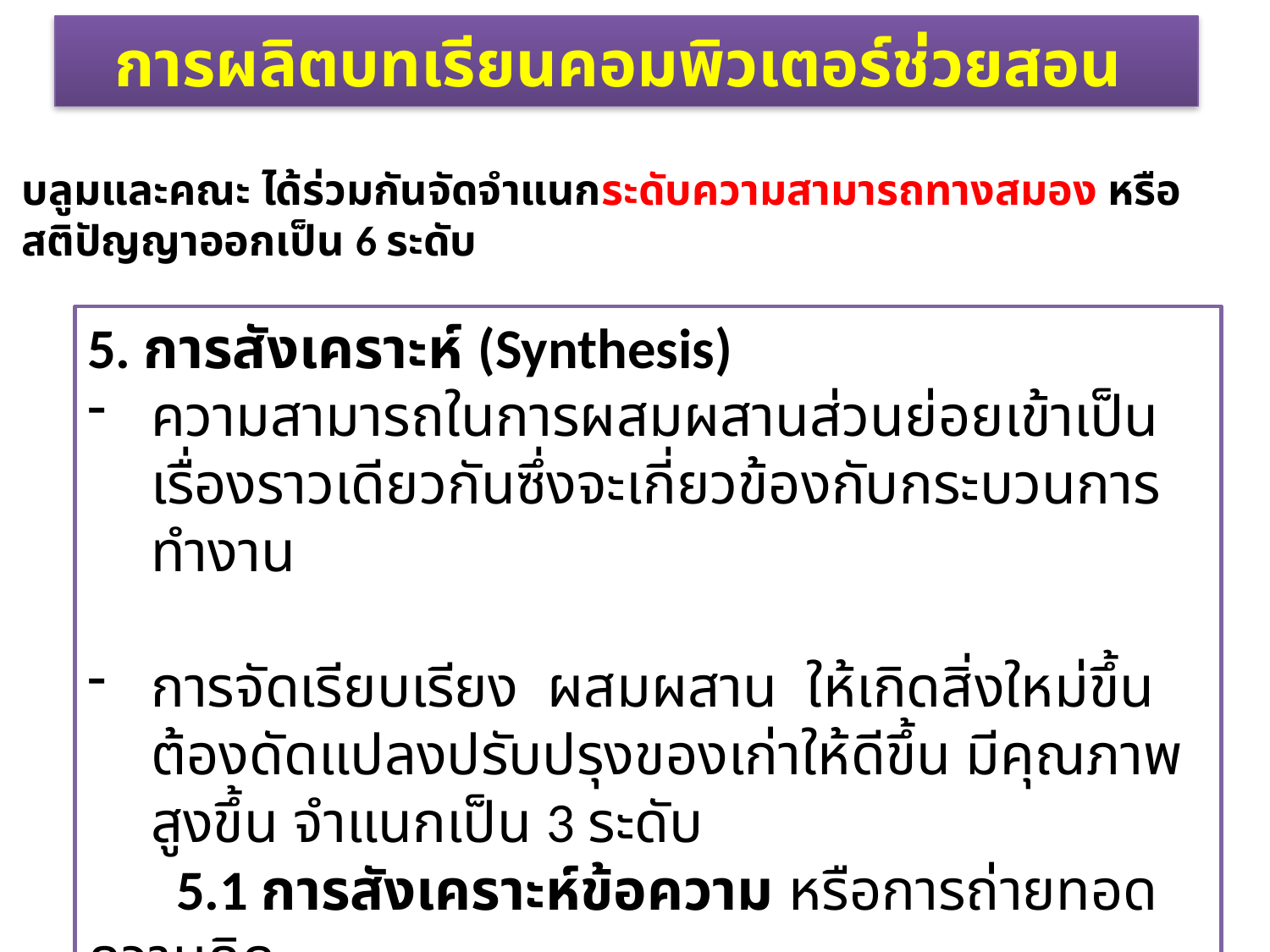

การผลิตบทเรียนคอมพิวเตอร์ช่วยสอน
บลูมและคณะ ได้ร่วมกันจัดจำแนกระดับความสามารถทางสมอง หรือสติปัญญาออกเป็น 6 ระดับ
5. การสังเคราะห์ (Synthesis)
ความสามารถในการผสมผสานส่วนย่อยเข้าเป็นเรื่องราวเดียวกันซึ่งจะเกี่ยวข้องกับกระบวนการทำงาน

การจัดเรียบเรียง  ผสมผสาน  ให้เกิดสิ่งใหม่ขึ้น ต้องดัดแปลงปรับปรุงของเก่าให้ดีขึ้น มีคุณภาพสูงขึ้น จำแนกเป็น 3 ระดับ
       5.1 การสังเคราะห์ข้อความ หรือการถ่ายทอดความคิด
       5.2 การสังเคราะห์แผนงาน หรือเสนอโครงการดาเนินงาน
       5.3 การสังเคราะห์ความสัมพันธ์ ของสิ่งที่เป็นนามธรรม